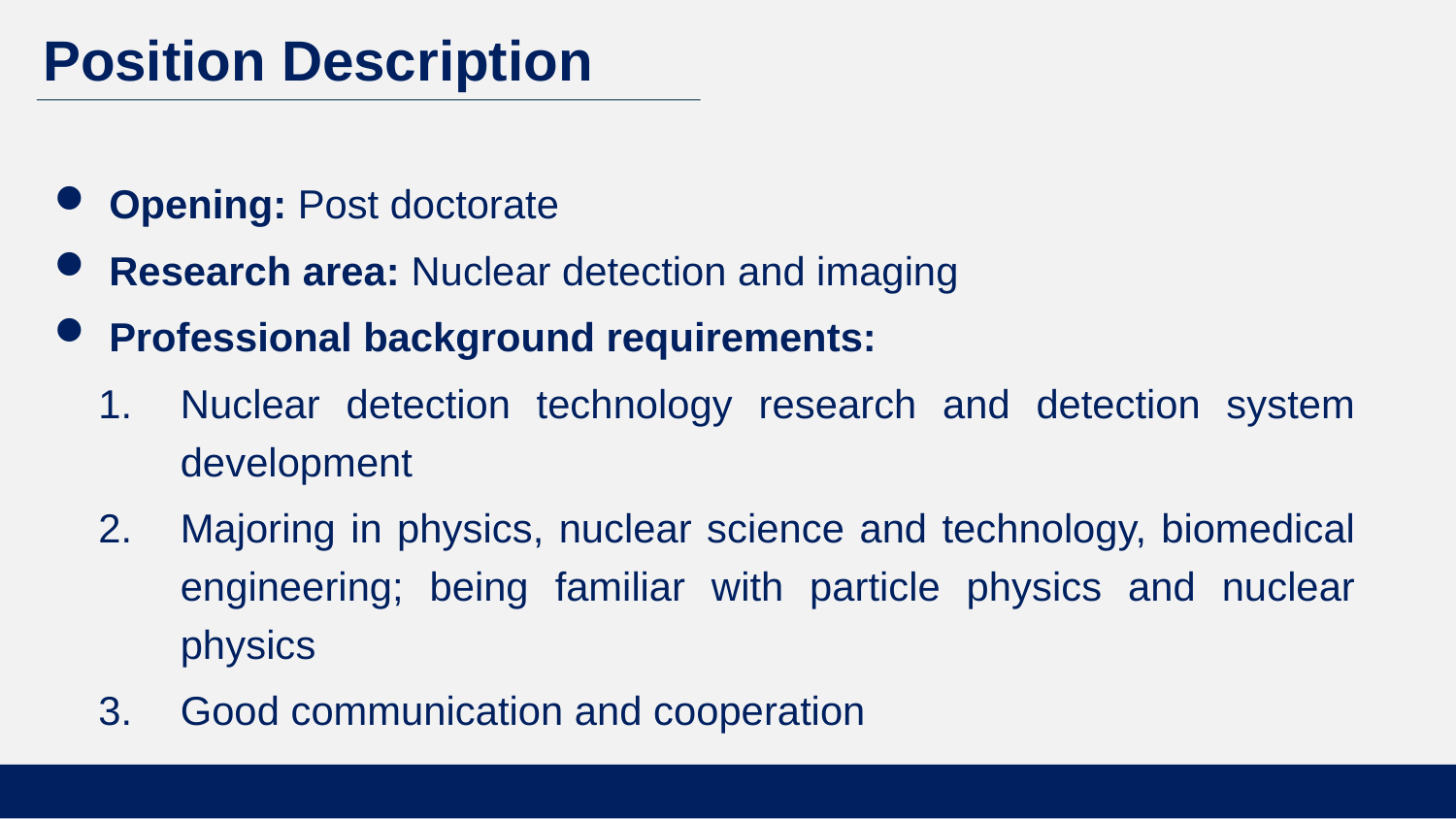

Position Description

Opening: Post doctorate
Research area: Nuclear detection and imaging
Professional background requirements:
Nuclear detection technology research and detection system development
Majoring in physics, nuclear science and technology, biomedical engineering; being familiar with particle physics and nuclear physics
Good communication and cooperation